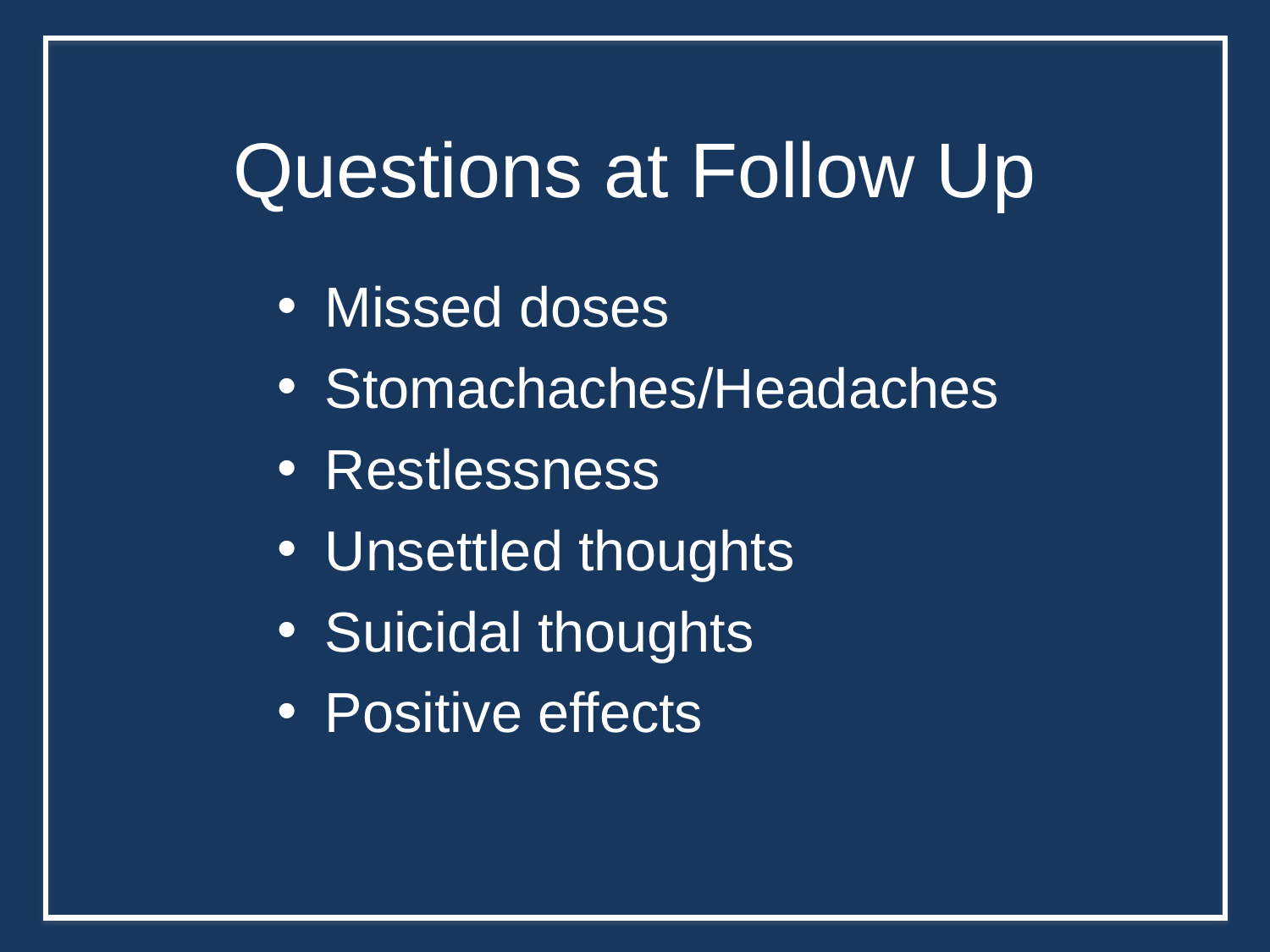

Questions at Follow Up
Missed doses
Stomachaches/Headaches
Restlessness
Unsettled thoughts
Suicidal thoughts
Positive effects